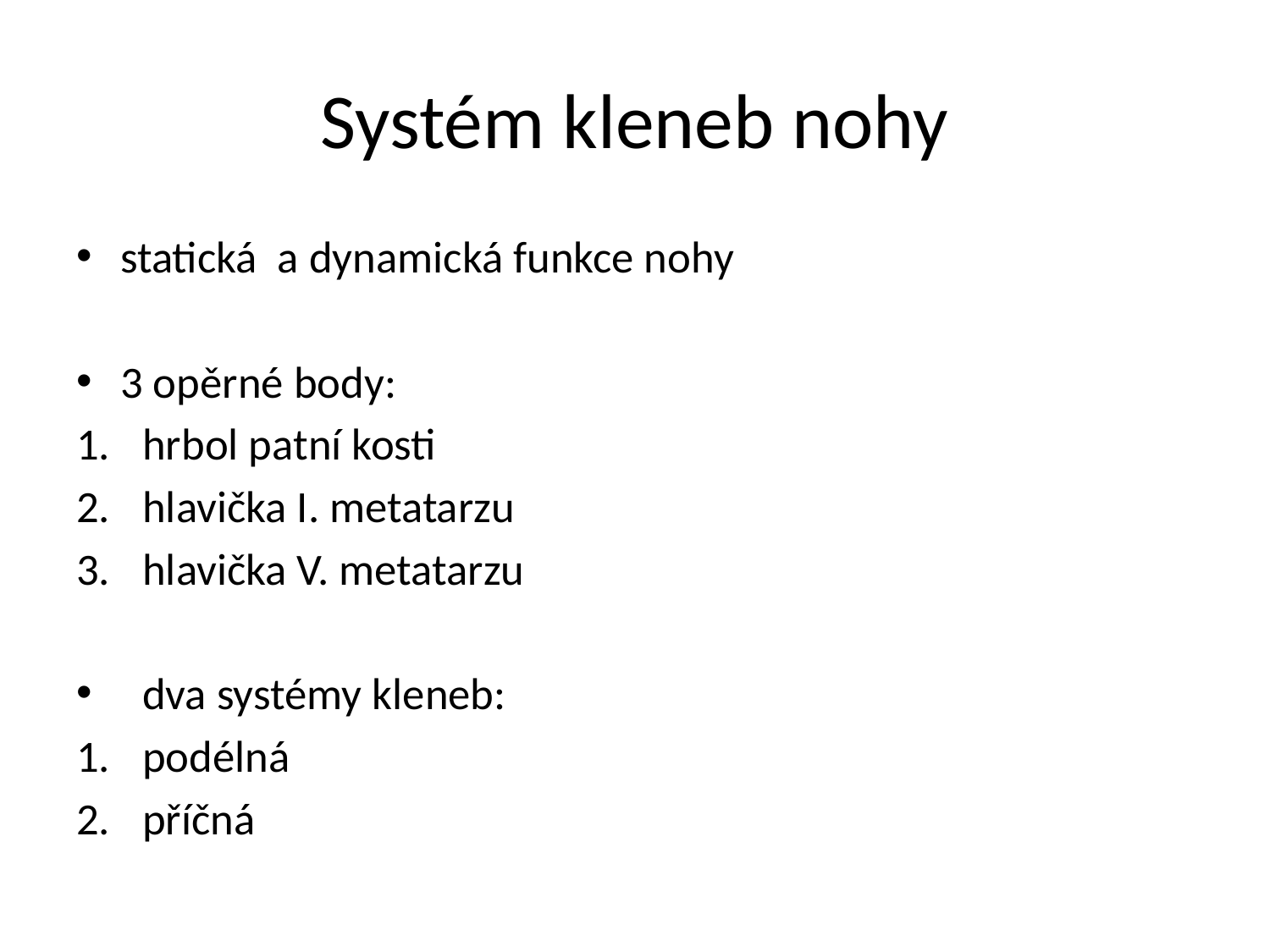

# Systém kleneb nohy
statická  a dynamická funkce nohy

3 opěrné body:
hrbol patní kosti
hlavička I. metatarzu
hlavička V. metatarzu

dva systémy kleneb:
podélná
příčná